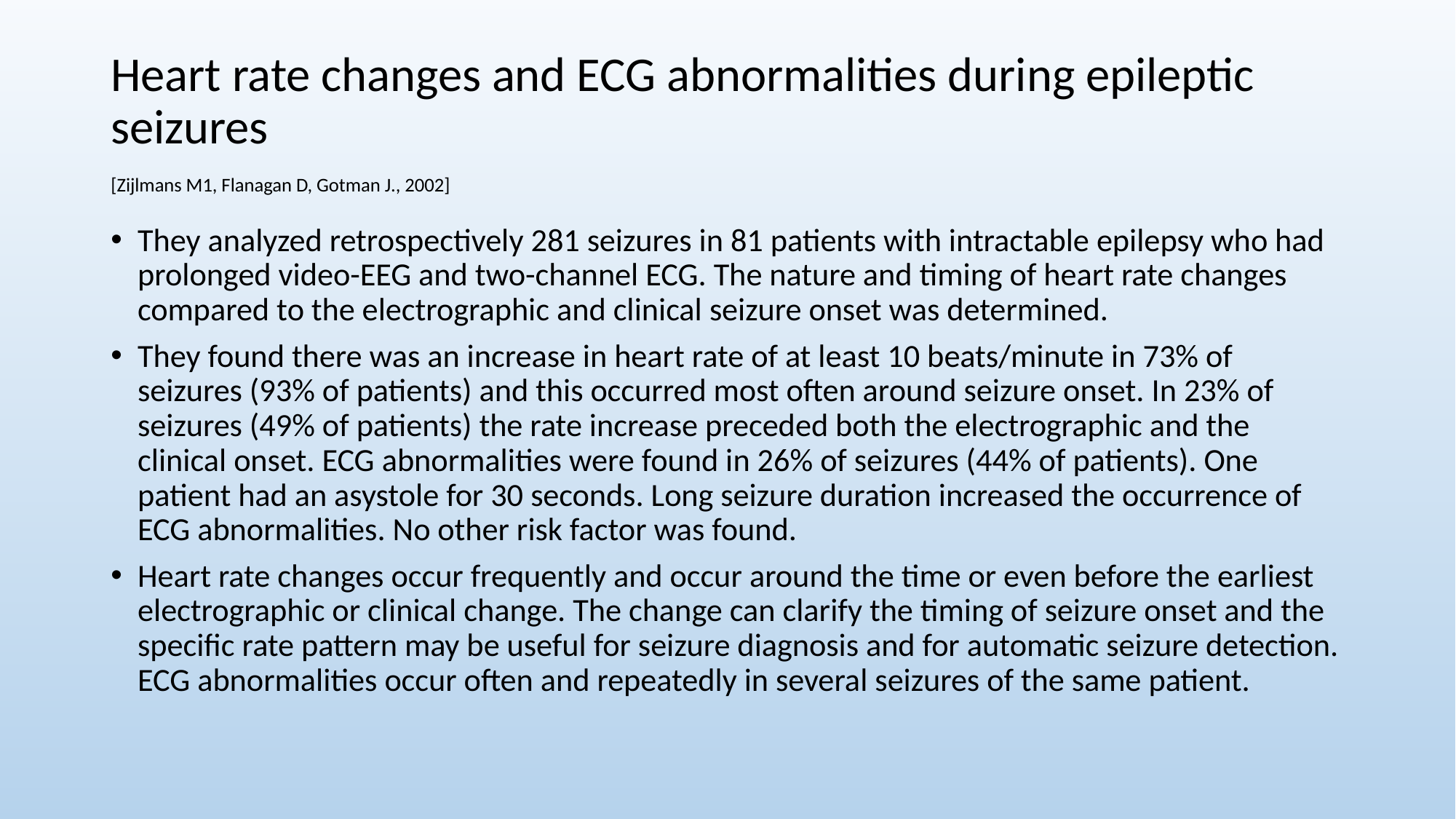

# Heart rate changes and ECG abnormalities during epileptic seizures [Zijlmans M1, Flanagan D, Gotman J., 2002]
They analyzed retrospectively 281 seizures in 81 patients with intractable epilepsy who had prolonged video-EEG and two-channel ECG. The nature and timing of heart rate changes compared to the electrographic and clinical seizure onset was determined.
They found there was an increase in heart rate of at least 10 beats/minute in 73% of seizures (93% of patients) and this occurred most often around seizure onset. In 23% of seizures (49% of patients) the rate increase preceded both the electrographic and the clinical onset. ECG abnormalities were found in 26% of seizures (44% of patients). One patient had an asystole for 30 seconds. Long seizure duration increased the occurrence of ECG abnormalities. No other risk factor was found.
Heart rate changes occur frequently and occur around the time or even before the earliest electrographic or clinical change. The change can clarify the timing of seizure onset and the specific rate pattern may be useful for seizure diagnosis and for automatic seizure detection. ECG abnormalities occur often and repeatedly in several seizures of the same patient.